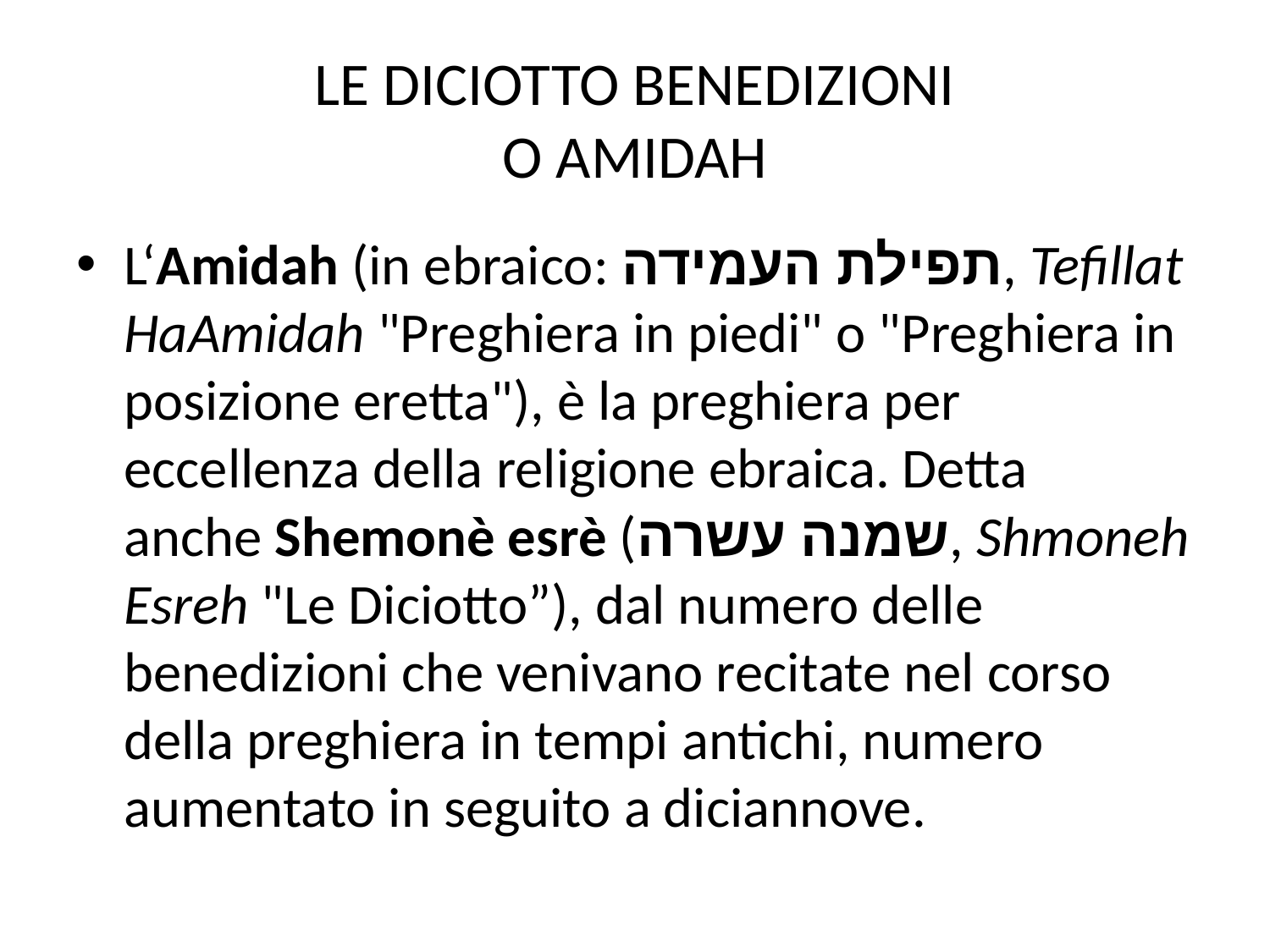

# LE DICIOTTO BENEDIZIONI O AMIDAH
L‘Amidah (in ebraico: תפילת העמידה‎, Tefillat HaAmidah "Preghiera in piedi" o "Preghiera in posizione eretta"), è la preghiera per eccellenza della religione ebraica. Detta anche Shemonè esrè (שמנה עשרה, Shmoneh Esreh "Le Diciotto”), dal numero delle benedizioni che venivano recitate nel corso della preghiera in tempi antichi, numero aumentato in seguito a diciannove.